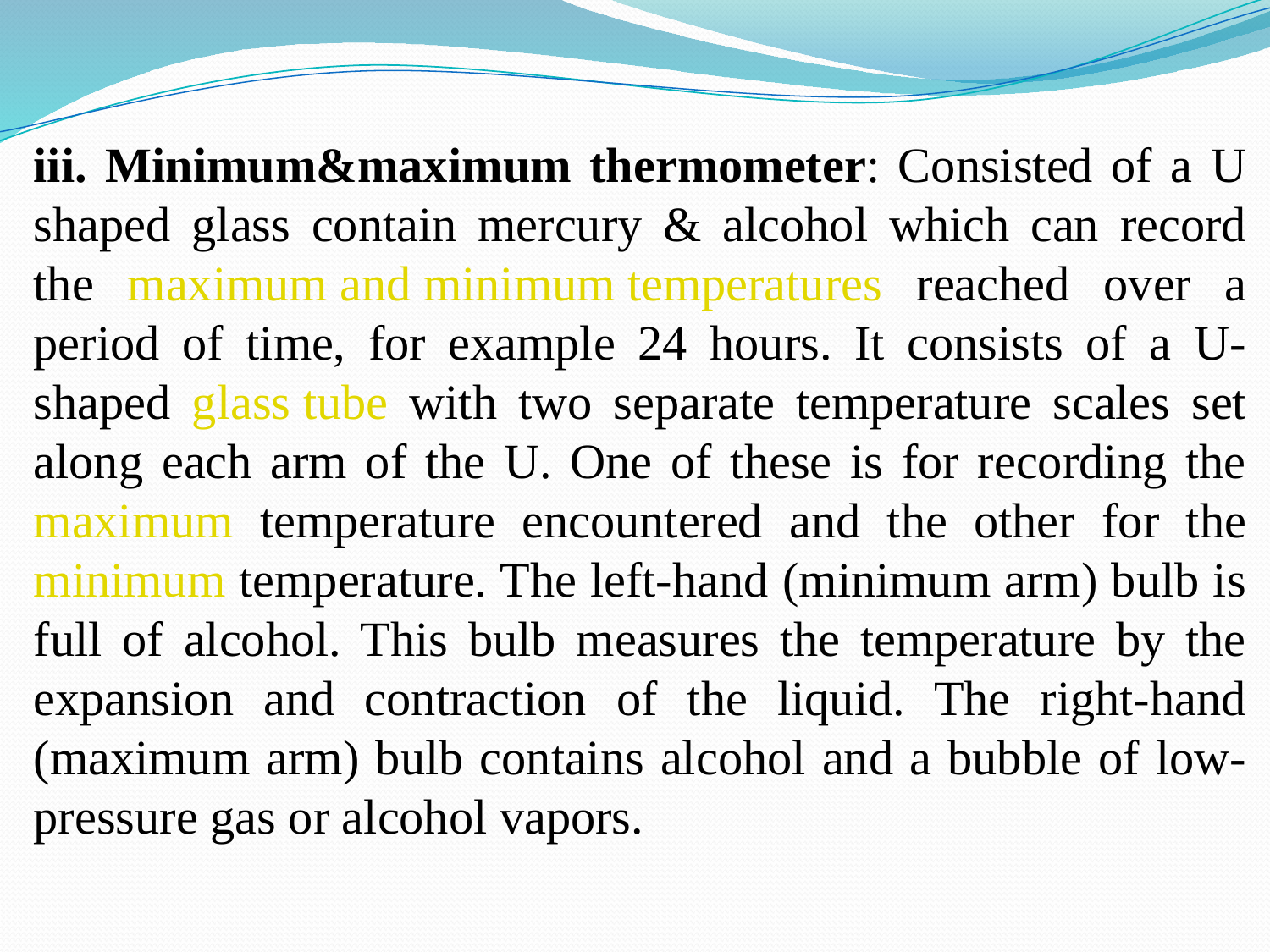

iii. Minimum&maximum thermometer: Consisted of a U shaped glass contain mercury & alcohol which can record the maximum and minimum temperatures reached over a period of time, for example 24 hours. It consists of a U-shaped glass tube with two separate temperature scales set along each arm of the U. One of these is for recording the maximum temperature encountered and the other for the minimum temperature. The left-hand (minimum arm) bulb is full of alcohol. This bulb measures the temperature by the expansion and contraction of the liquid. The right-hand (maximum arm) bulb contains alcohol and a bubble of low-pressure gas or alcohol vapors.